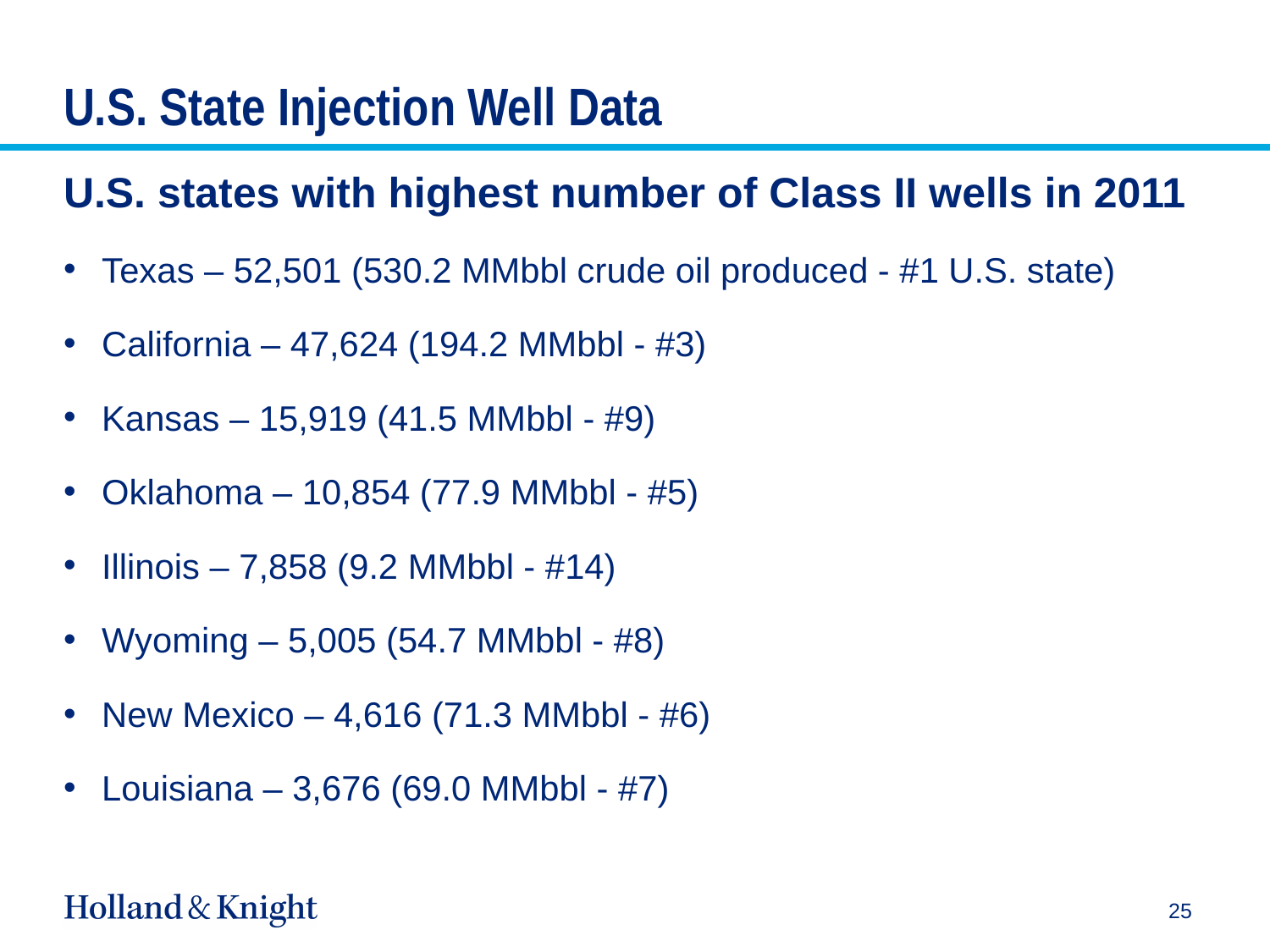

# U.S. State Injection Well Data
U.S. states with highest number of Class II wells in 2011
Texas – 52,501 (530.2 MMbbl crude oil produced - #1 U.S. state)
California – 47,624 (194.2 MMbbl - #3)
Kansas – 15,919 (41.5 MMbbl - #9)
Oklahoma – 10,854 (77.9 MMbbl - #5)
Illinois – 7,858 (9.2 MMbbl - #14)
Wyoming – 5,005 (54.7 MMbbl - #8)
New Mexico – 4,616 (71.3 MMbbl - #6)
Louisiana – 3,676 (69.0 MMbbl - #7)

25